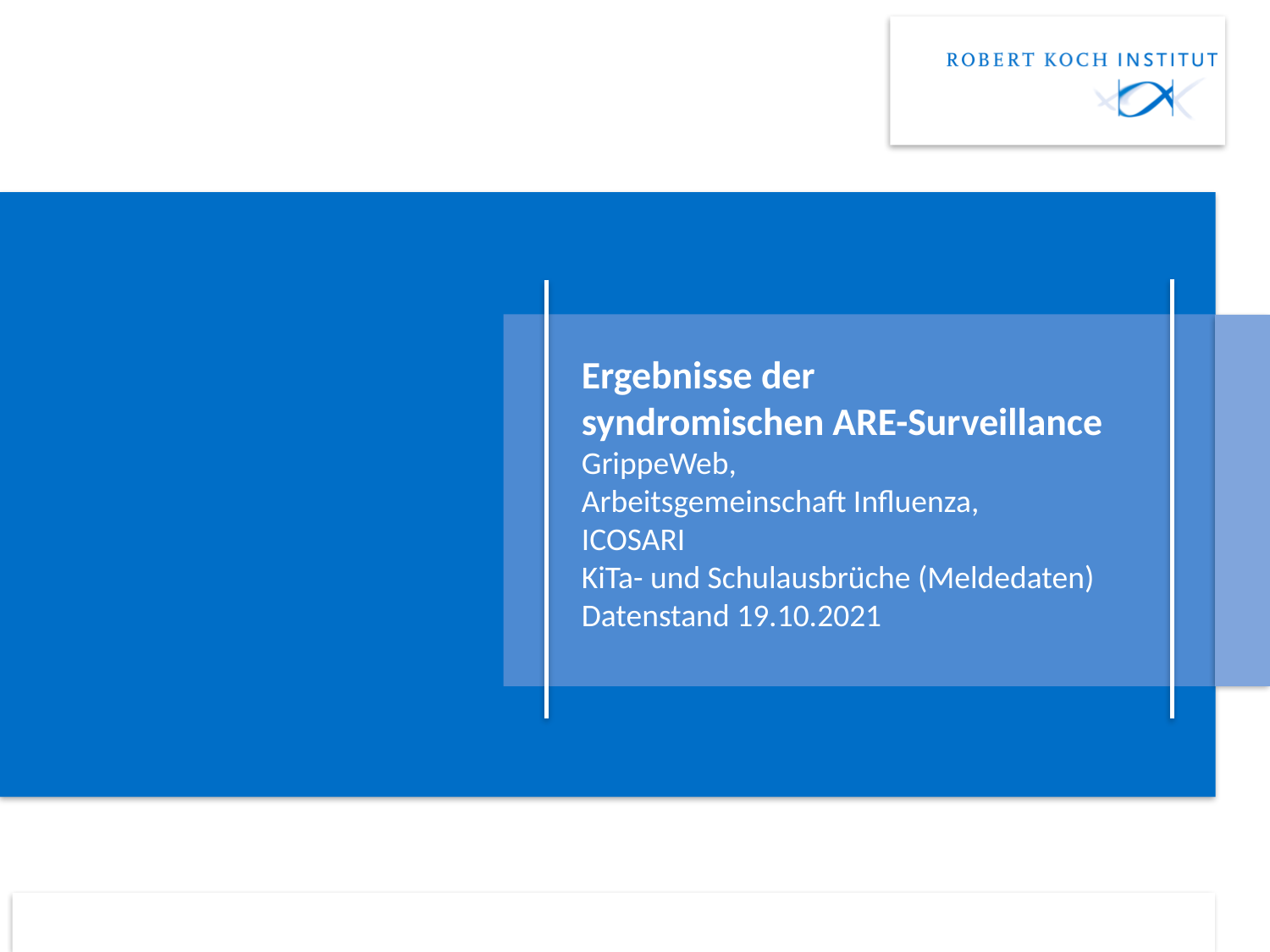

# Ergebnisse der syndromischen ARE-Surveillance GrippeWeb, Arbeitsgemeinschaft Influenza, ICOSARI KiTa- und Schulausbrüche (Meldedaten) Datenstand 19.10.2021